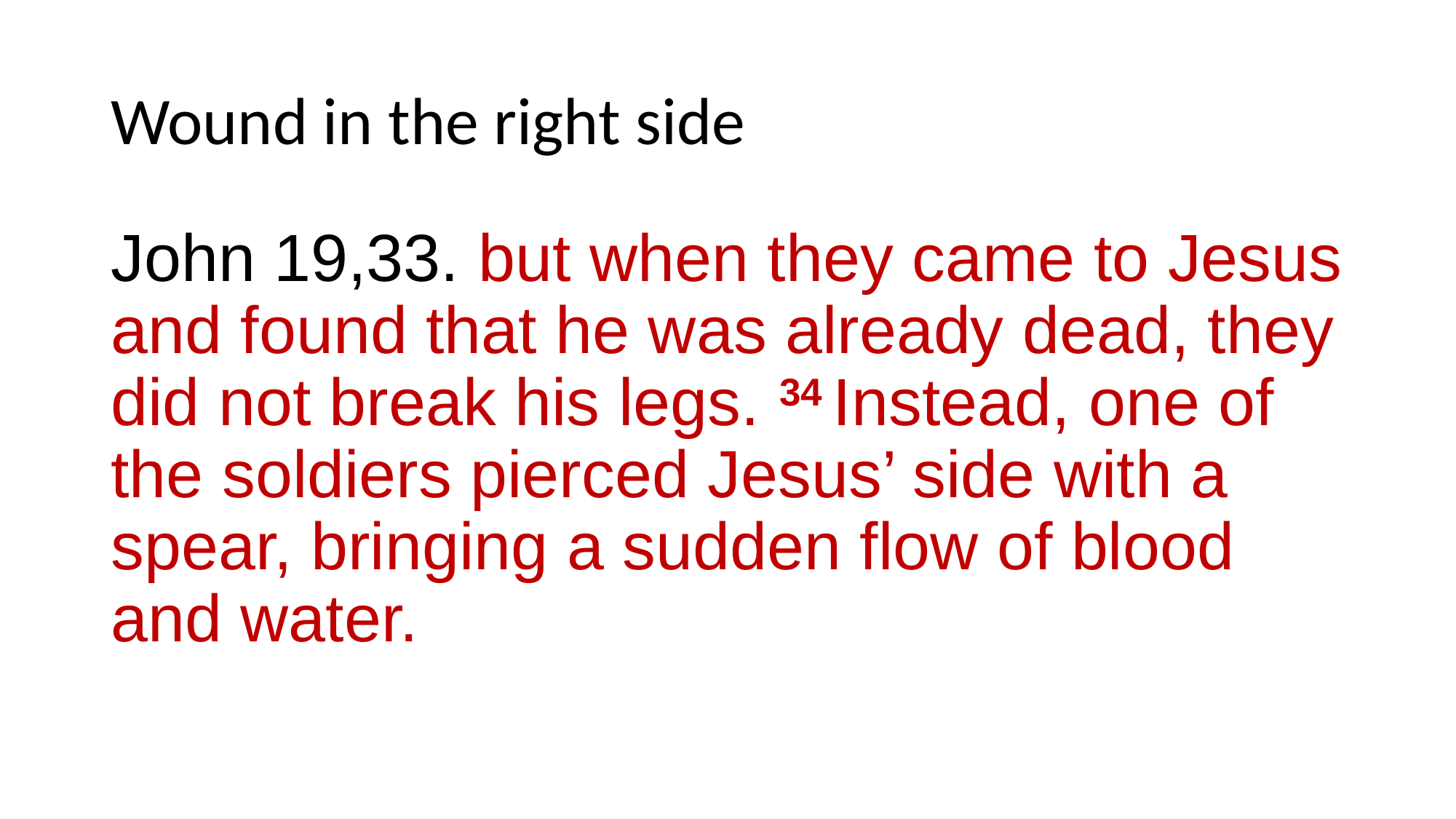

# Wound in the right side
John 19,33. but when they came to Jesus and found that he was already dead, they did not break his legs. 34 Instead, one of the soldiers pierced Jesus’ side with a spear, bringing a sudden flow of blood and water.